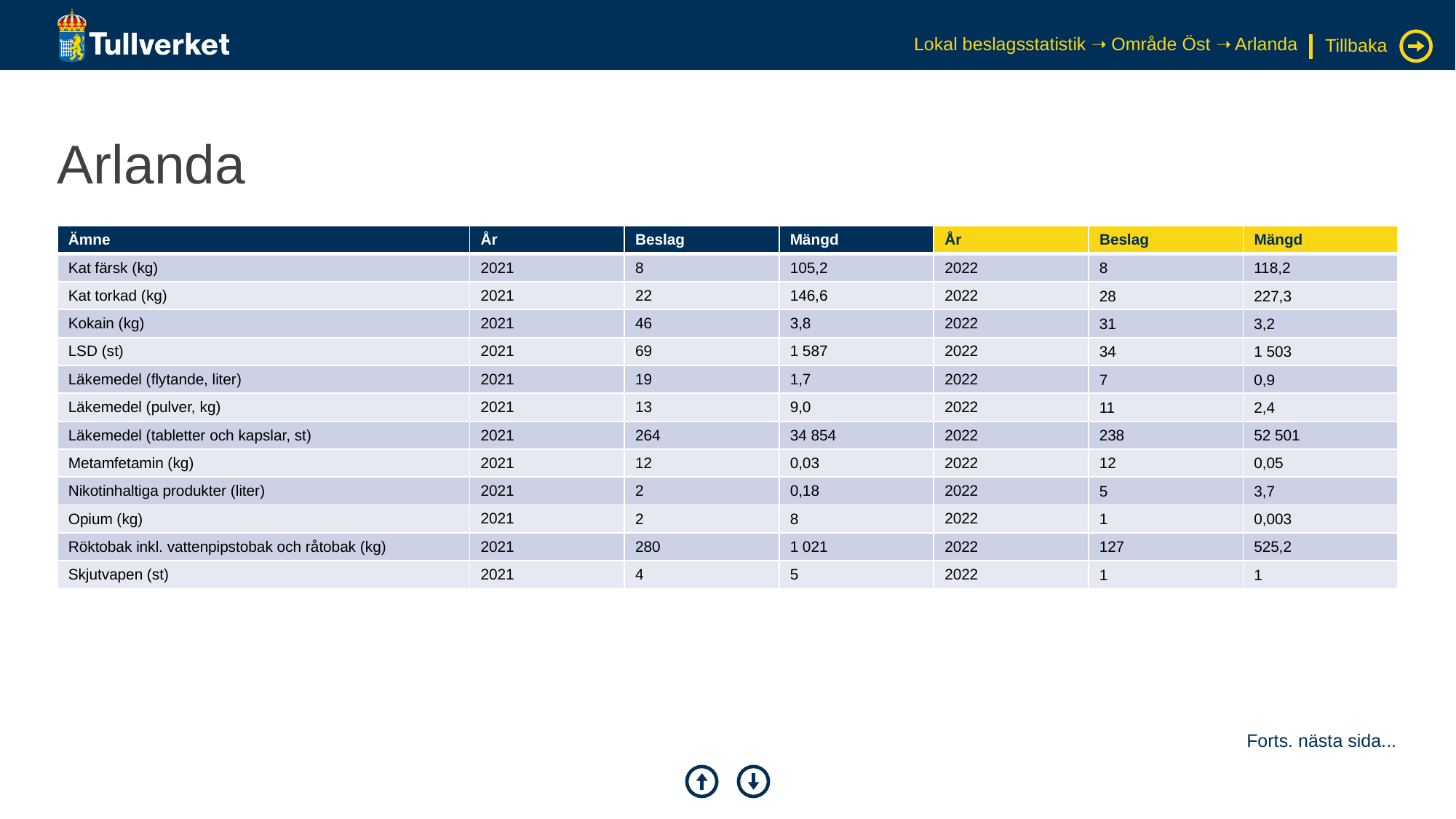

Lokal beslagsstatistik ➝ Område Öst ➝ Arlanda
Tillbaka
# Arlanda
| Ämne | År | Beslag | Mängd | År | Beslag | Mängd |
| --- | --- | --- | --- | --- | --- | --- |
| Kat färsk (kg) | 2021 | 8 | 105,2 | 2022 | 8 | 118,2 |
| Kat torkad (kg) | 2021 | 22 | 146,6 | 2022 | 28 | 227,3 |
| Kokain (kg) | 2021 | 46 | 3,8 | 2022 | 31 | 3,2 |
| LSD (st) | 2021 | 69 | 1 587 | 2022 | 34 | 1 503 |
| Läkemedel (flytande, liter) | 2021 | 19 | 1,7 | 2022 | 7 | 0,9 |
| Läkemedel (pulver, kg) | 2021 | 13 | 9,0 | 2022 | 11 | 2,4 |
| Läkemedel (tabletter och kapslar, st) | 2021 | 264 | 34 854 | 2022 | 238 | 52 501 |
| Metamfetamin (kg) | 2021 | 12 | 0,03 | 2022 | 12 | 0,05 |
| Nikotinhaltiga produkter (liter) | 2021 | 2 | 0,18 | 2022 | 5 | 3,7 |
| Opium (kg) | 2021 | 2 | 8 | 2022 | 1 | 0,003 |
| Röktobak inkl. vattenpipstobak och råtobak (kg) | 2021 | 280 | 1 021 | 2022 | 127 | 525,2 |
| Skjutvapen (st) | 2021 | 4 | 5 | 2022 | 1 | 1 |
Forts. nästa sida...